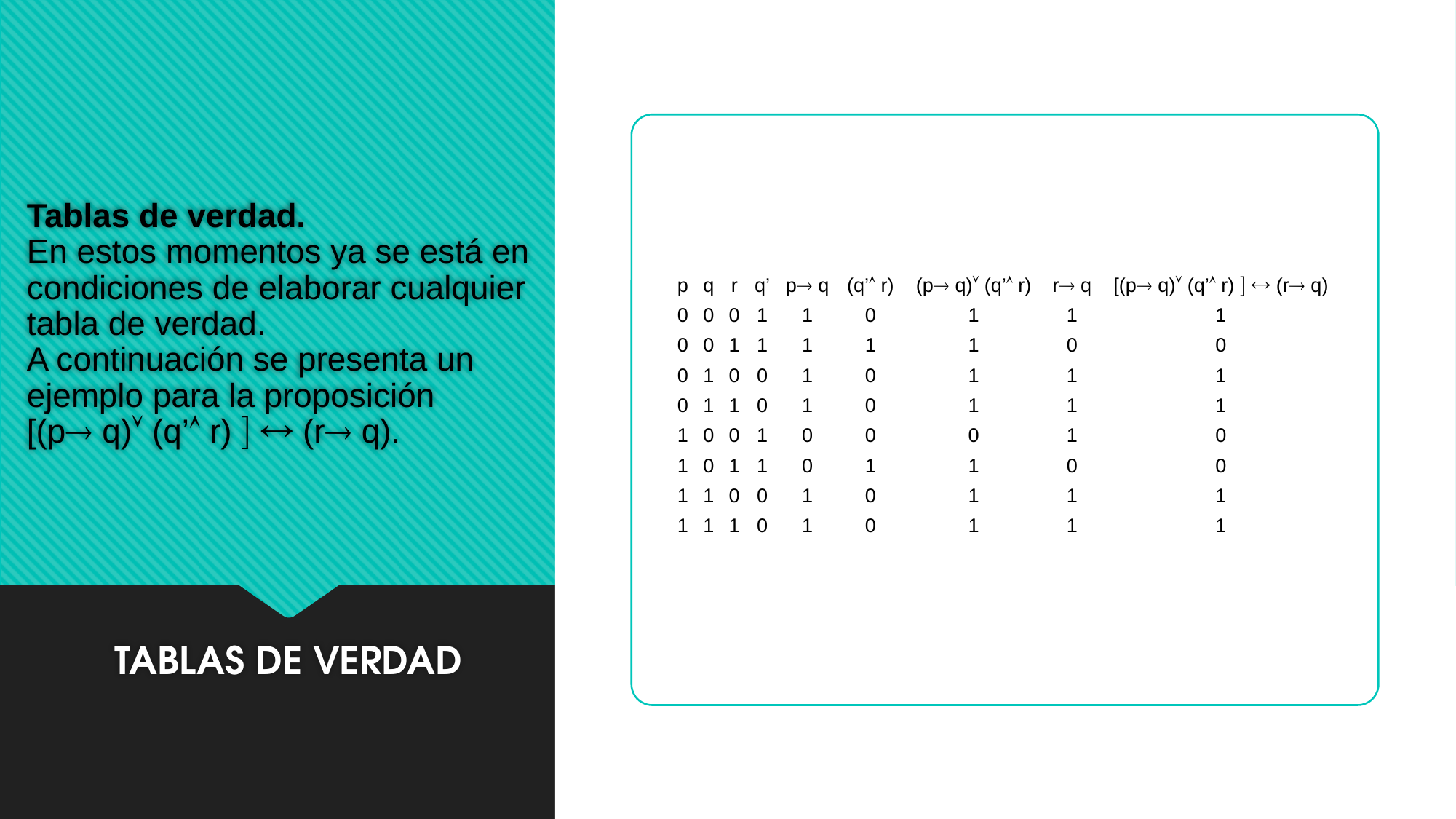

# Tablas de verdad.
En estos momentos ya se está en condiciones de elaborar cualquier tabla de verdad.
A continuación se presenta un ejemplo para la proposición [(p→ q)∨ (q’∧ r) ] ↔ (r→ q).

| p | q | r | q’ | p→ q | (q’∧ r) | (p→ q)∨ (q’∧ r) | r→ q | [(p→ q)∨ (q’∧ r) ] ↔ (r→ q) |
| --- | --- | --- | --- | --- | --- | --- | --- | --- |
| 0 | 0 | 0 | 1 | 1 | 0 | 1 | 1 | 1 |
| 0 | 0 | 1 | 1 | 1 | 1 | 1 | 0 | 0 |
| 0 | 1 | 0 | 0 | 1 | 0 | 1 | 1 | 1 |
| 0 | 1 | 1 | 0 | 1 | 0 | 1 | 1 | 1 |
| 1 | 0 | 0 | 1 | 0 | 0 | 0 | 1 | 0 |
| 1 | 0 | 1 | 1 | 0 | 1 | 1 | 0 | 0 |
| 1 | 1 | 0 | 0 | 1 | 0 | 1 | 1 | 1 |
| 1 | 1 | 1 | 0 | 1 | 0 | 1 | 1 | 1 |

TABLAS DE VERDAD